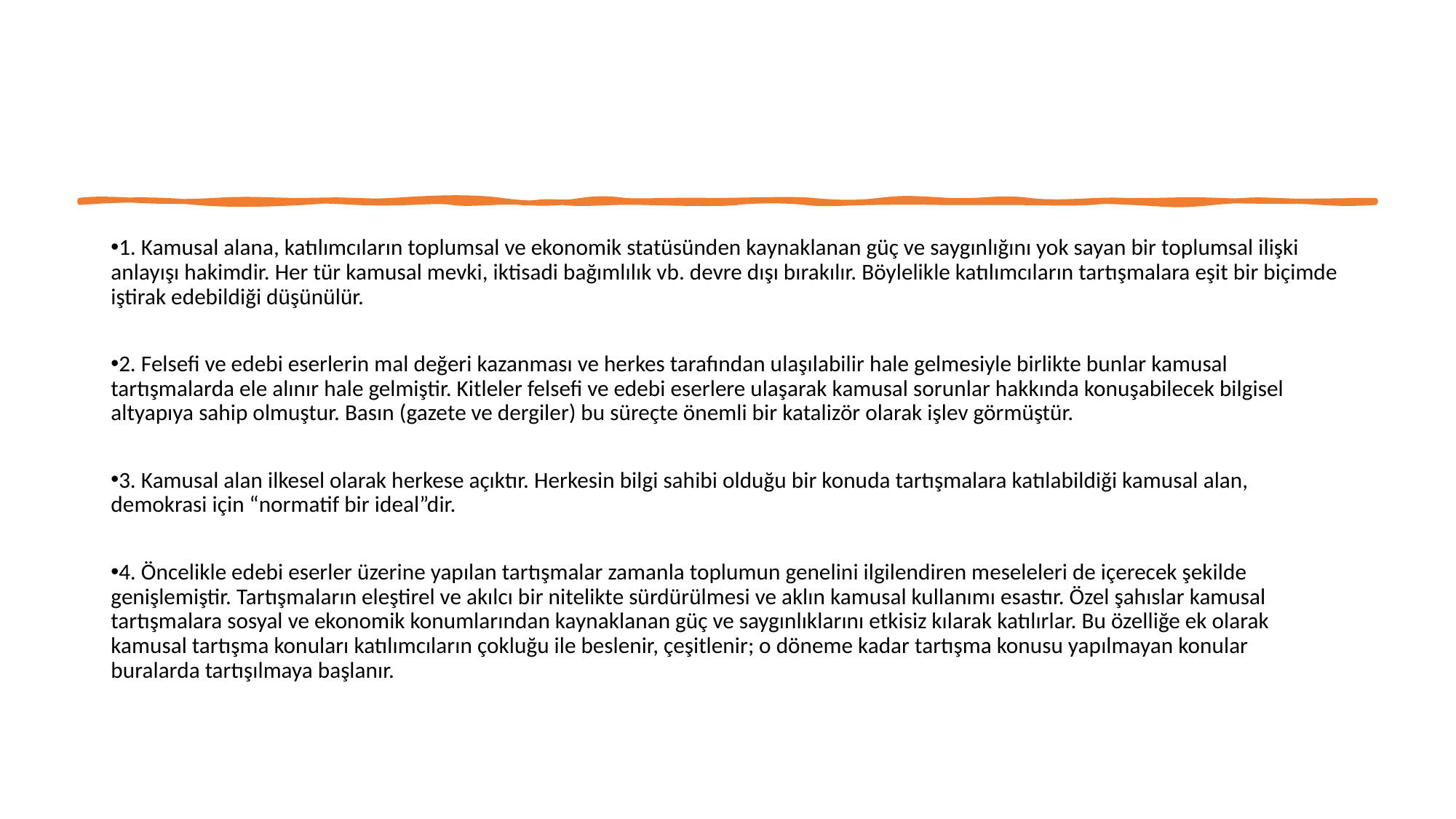

1. Kamusal alana, katılımcıların toplumsal ve ekonomik statüsünden kaynaklanan güç ve saygınlığını yok sayan bir toplumsal ilişki anlayışı hakimdir. Her tür kamusal mevki, iktisadi bağımlılık vb. devre dışı bırakılır. Böylelikle katılımcıların tartışmalara eşit bir biçimde iştirak edebildiği düşünülür.

2. Felsefi ve edebi eserlerin mal değeri kazanması ve herkes tarafından ulaşılabilir hale gelmesiyle birlikte bunlar kamusal tartışmalarda ele alınır hale gelmiştir. Kitleler felsefi ve edebi eserlere ulaşarak kamusal sorunlar hakkında konuşabilecek bilgisel altyapıya sahip olmuştur. Basın (gazete ve dergiler) bu süreçte önemli bir katalizör olarak işlev görmüştür.

3. Kamusal alan ilkesel olarak herkese açıktır. Herkesin bilgi sahibi olduğu bir konuda tartışmalara katılabildiği kamusal alan, demokrasi için “normatif bir ideal”dir.

4. Öncelikle edebi eserler üzerine yapılan tartışmalar zamanla toplumun genelini ilgilendiren meseleleri de içerecek şekilde genişlemiştir. Tartışmaların eleştirel ve akılcı bir nitelikte sürdürülmesi ve aklın kamusal kullanımı esastır. Özel şahıslar kamusal tartışmalara sosyal ve ekonomik konumlarından kaynaklanan güç ve saygınlıklarını etkisiz kılarak katılırlar. Bu özelliğe ek olarak kamusal tartışma konuları katılımcıların çokluğu ile beslenir, çeşitlenir; o döneme kadar tartışma konusu yapılmayan konular buralarda tartışılmaya başlanır.